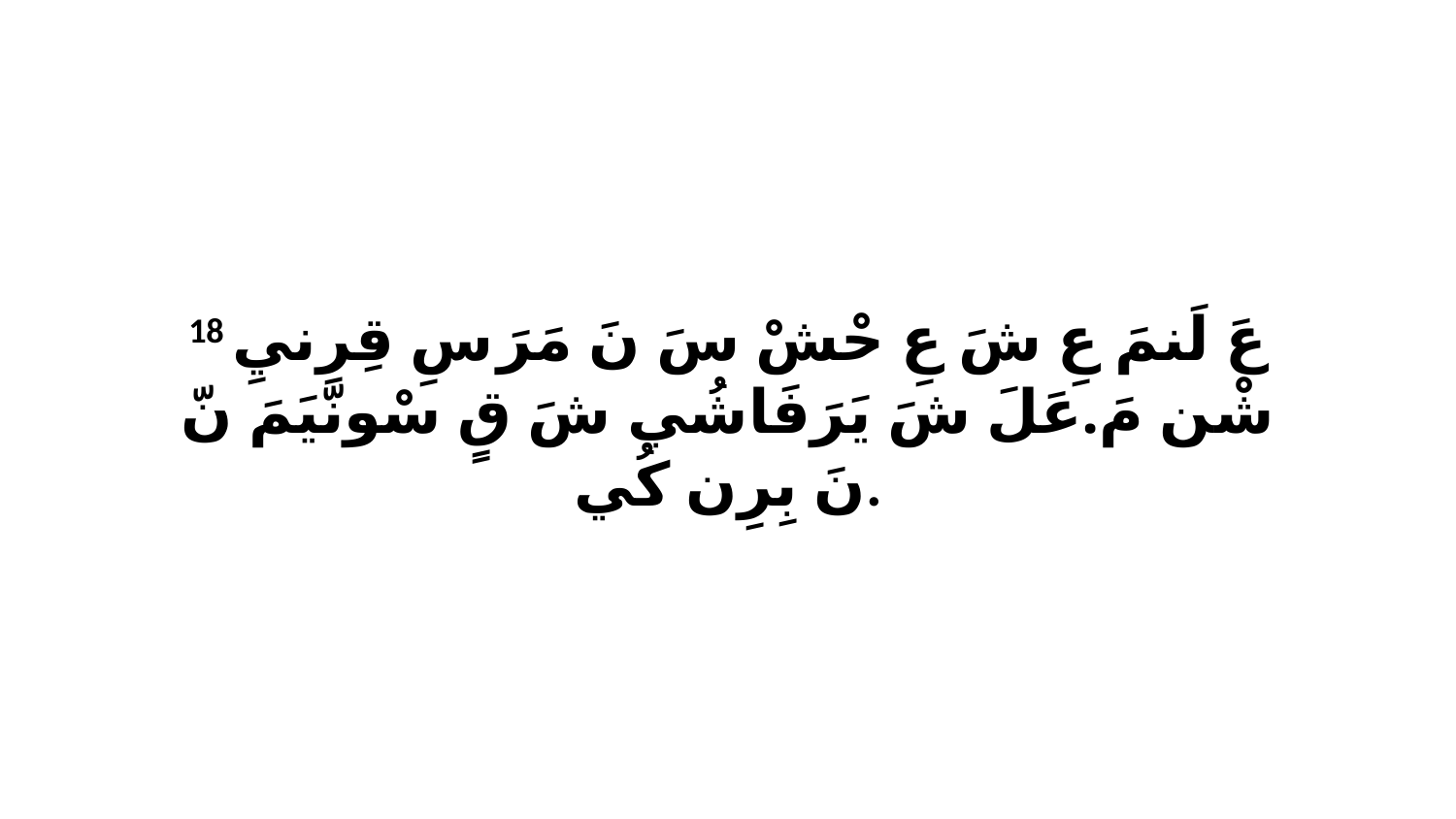

18 عَ لَنمَ عِ شَ عِ حْشْ سَ نَ مَرَ سِ قِرِنيِ شْن مَ.عَلَ شَ يَرَفَاشُي شَ قٍ سْونّيَمَ نّ نَ بِرِن كُي.